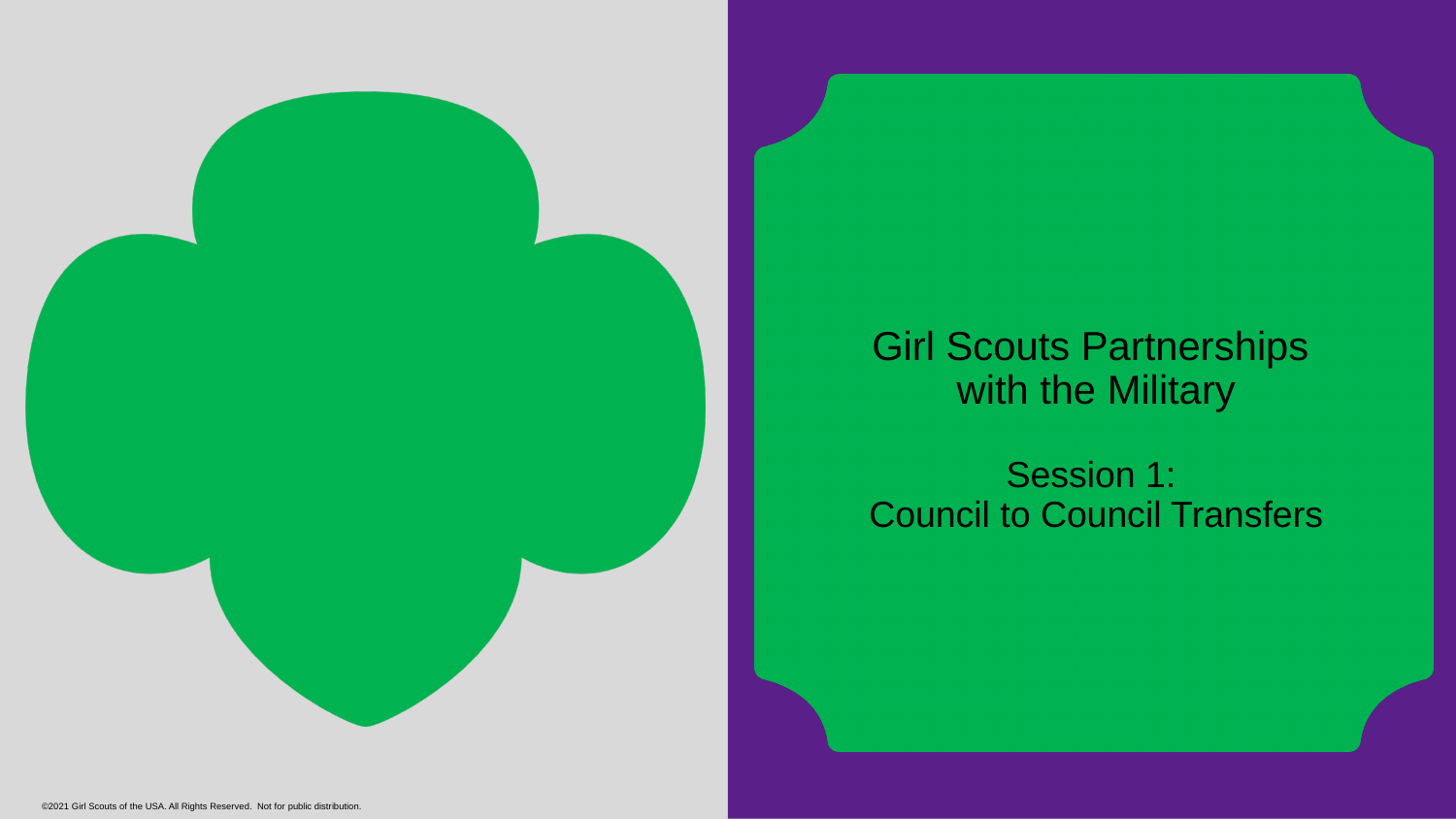

# Girl Scouts Partnerships with the Military Session 1: Council to Council Transfers
©2021 Girl Scouts of the USA. All Rights Reserved.  Not for public distribution.